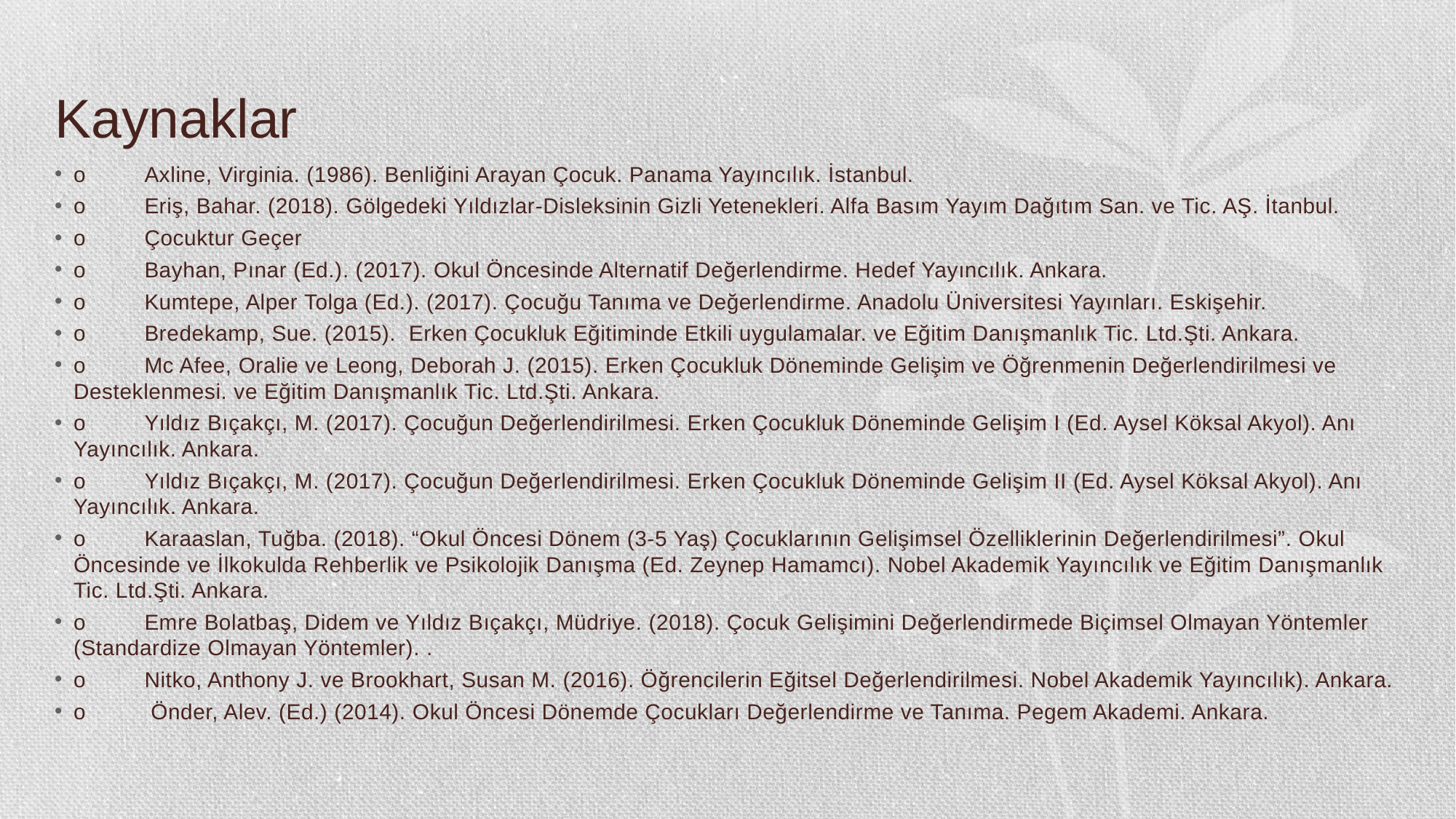

# Kaynaklar
o	Axline, Virginia. (1986). Benliğini Arayan Çocuk. Panama Yayıncılık. İstanbul.
o	Eriş, Bahar. (2018). Gölgedeki Yıldızlar-Disleksinin Gizli Yetenekleri. Alfa Basım Yayım Dağıtım San. ve Tic. AŞ. İtanbul.
o	Çocuktur Geçer
o	Bayhan, Pınar (Ed.). (2017). Okul Öncesinde Alternatif Değerlendirme. Hedef Yayıncılık. Ankara.
o	Kumtepe, Alper Tolga (Ed.). (2017). Çocuğu Tanıma ve Değerlendirme. Anadolu Üniversitesi Yayınları. Eskişehir.
o	Bredekamp, Sue. (2015).  Erken Çocukluk Eğitiminde Etkili uygulamalar. ve Eğitim Danışmanlık Tic. Ltd.Şti. Ankara.
o	Mc Afee, Oralie ve Leong, Deborah J. (2015). Erken Çocukluk Döneminde Gelişim ve Öğrenmenin Değerlendirilmesi ve Desteklenmesi. ve Eğitim Danışmanlık Tic. Ltd.Şti. Ankara.
o	Yıldız Bıçakçı, M. (2017). Çocuğun Değerlendirilmesi. Erken Çocukluk Döneminde Gelişim I (Ed. Aysel Köksal Akyol). Anı Yayıncılık. Ankara.
o	Yıldız Bıçakçı, M. (2017). Çocuğun Değerlendirilmesi. Erken Çocukluk Döneminde Gelişim II (Ed. Aysel Köksal Akyol). Anı Yayıncılık. Ankara.
o	Karaaslan, Tuğba. (2018). “Okul Öncesi Dönem (3-5 Yaş) Çocuklarının Gelişimsel Özelliklerinin Değerlendirilmesi”. Okul Öncesinde ve İlkokulda Rehberlik ve Psikolojik Danışma (Ed. Zeynep Hamamcı). Nobel Akademik Yayıncılık ve Eğitim Danışmanlık Tic. Ltd.Şti. Ankara.
o	Emre Bolatbaş, Didem ve Yıldız Bıçakçı, Müdriye. (2018). Çocuk Gelişimini Değerlendirmede Biçimsel Olmayan Yöntemler (Standardize Olmayan Yöntemler). .
o	Nitko, Anthony J. ve Brookhart, Susan M. (2016). Öğrencilerin Eğitsel Değerlendirilmesi. Nobel Akademik Yayıncılık). Ankara.
o	 Önder, Alev. (Ed.) (2014). Okul Öncesi Dönemde Çocukları Değerlendirme ve Tanıma. Pegem Akademi. Ankara.